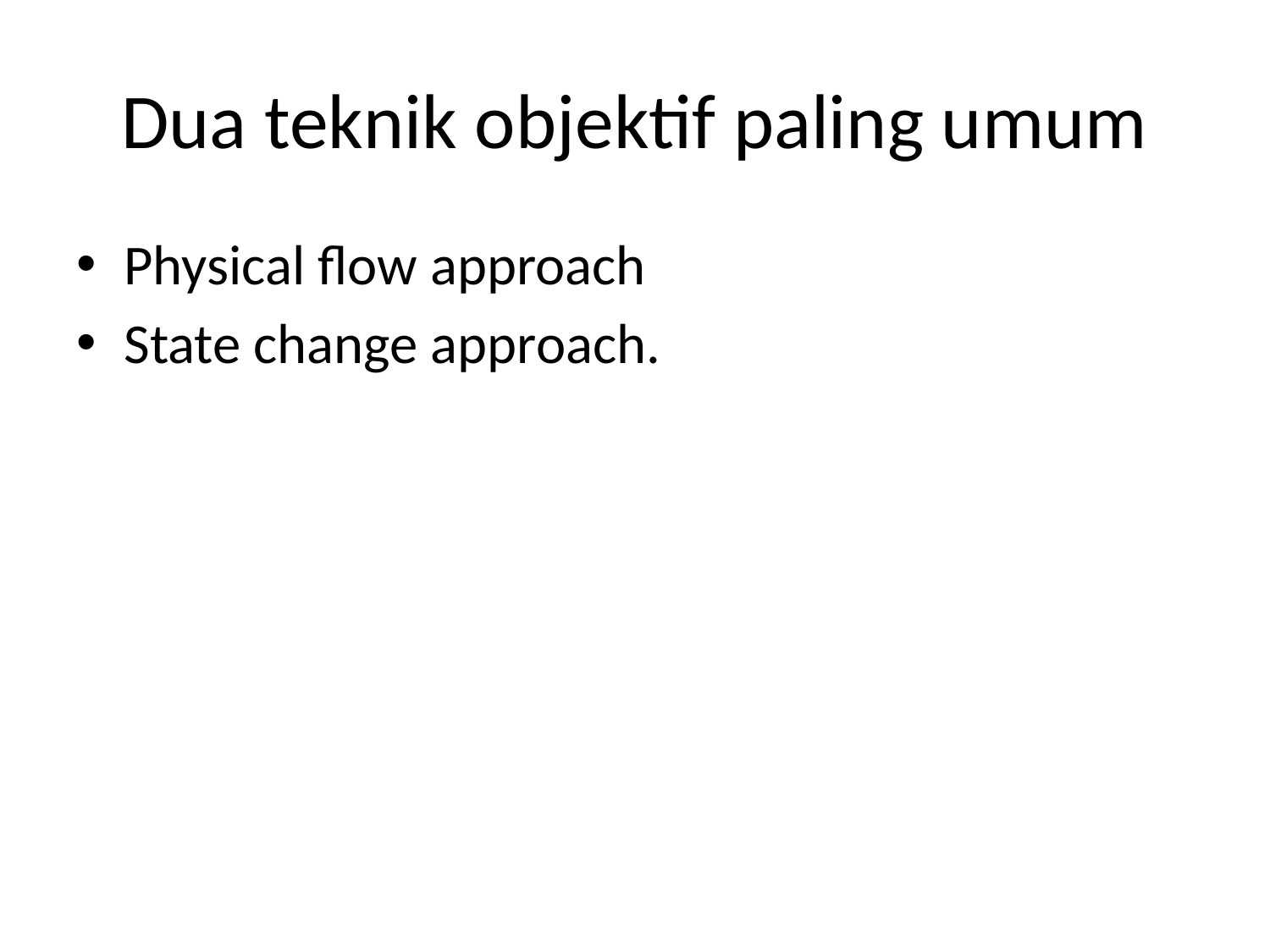

# Dua teknik objektif paling umum
Physical flow approach
State change approach.